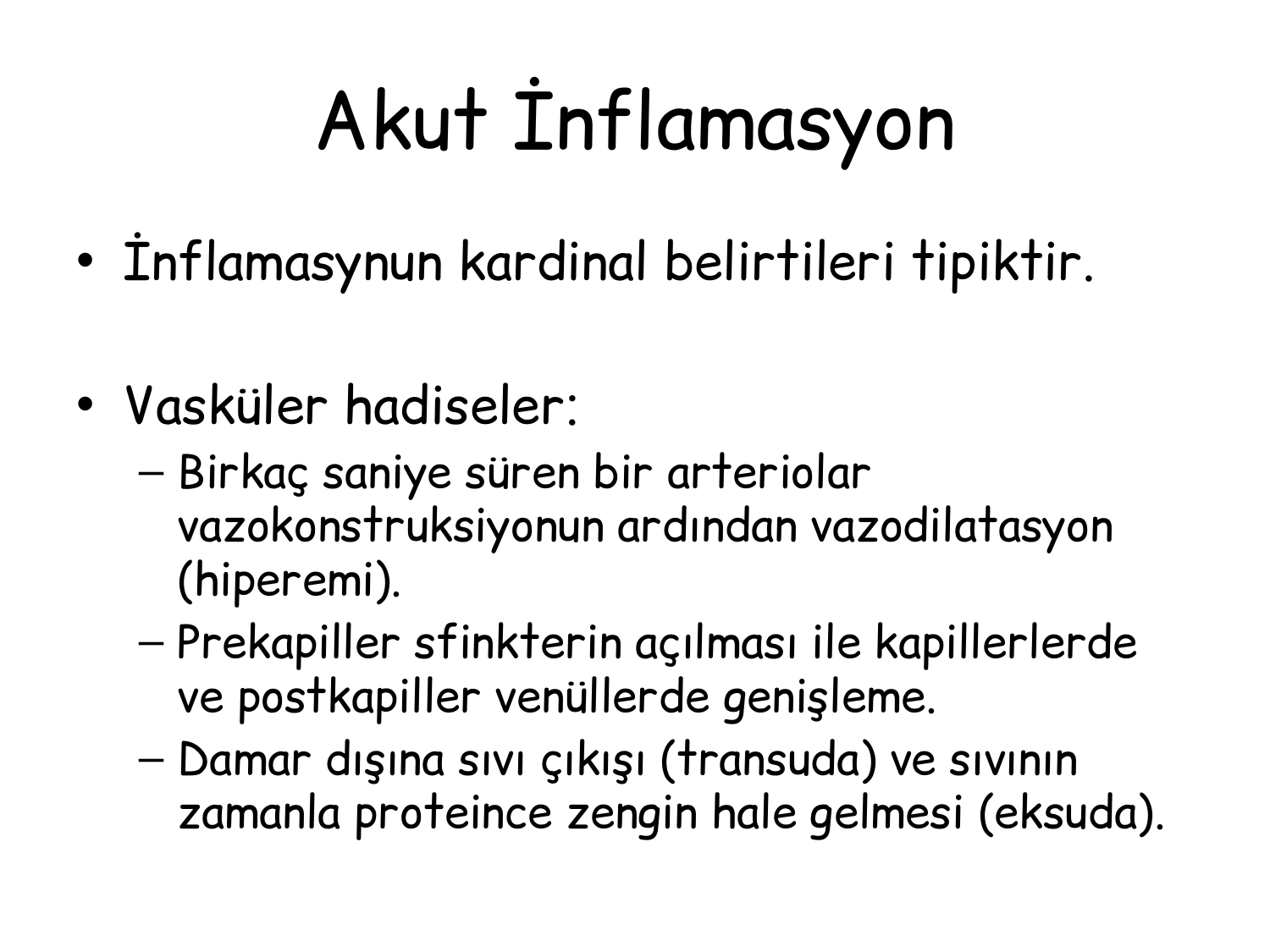

# Akut İnflamasyon
İnflamasynun kardinal belirtileri tipiktir.

Vasküler hadiseler:
Birkaç saniye süren bir arteriolar vazokonstruksiyonun ardından vazodilatasyon (hiperemi).
Prekapiller sfinkterin açılması ile kapillerlerde ve postkapiller venüllerde genişleme.
Damar dışına sıvı çıkışı (transuda) ve sıvının zamanla proteince zengin hale gelmesi (eksuda).